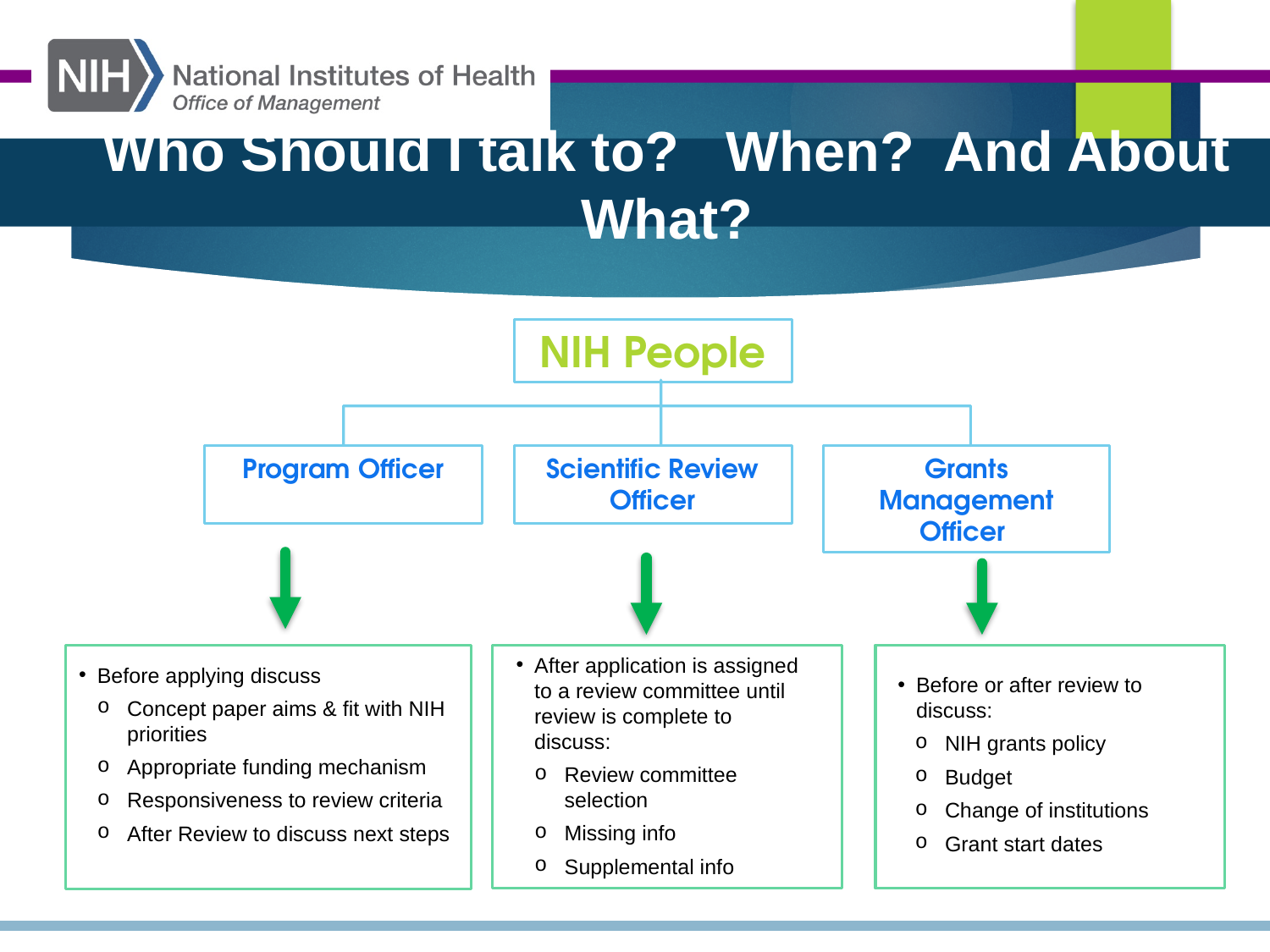

Who Should I talk to?   When?  And About What?
NIH People

Program Officer
Scientific Review Officer
Grants Management Officer

Before applying discuss
Concept paper aims & fit with NIH priorities
Appropriate funding mechanism
Responsiveness to review criteria
After Review to discuss next steps

After application is assigned to a review committee until review is complete to discuss:
Review committee selection
Missing info
Supplemental info

Before or after review to discuss:
NIH grants policy
Budget
Change of institutions
Grant start dates